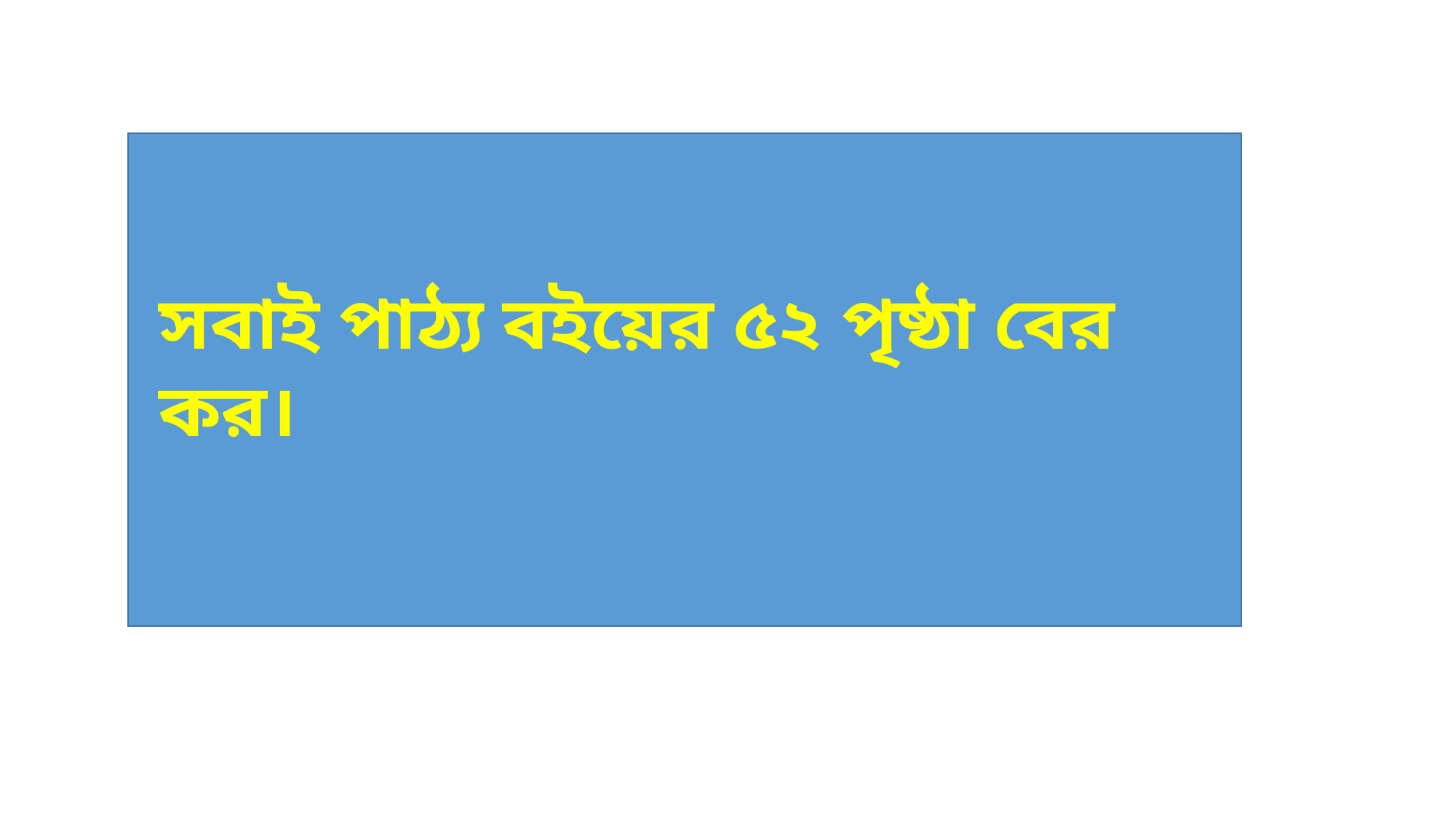

সবাই পাঠ্য বইয়ের ৫২ পৃষ্ঠা বের কর।